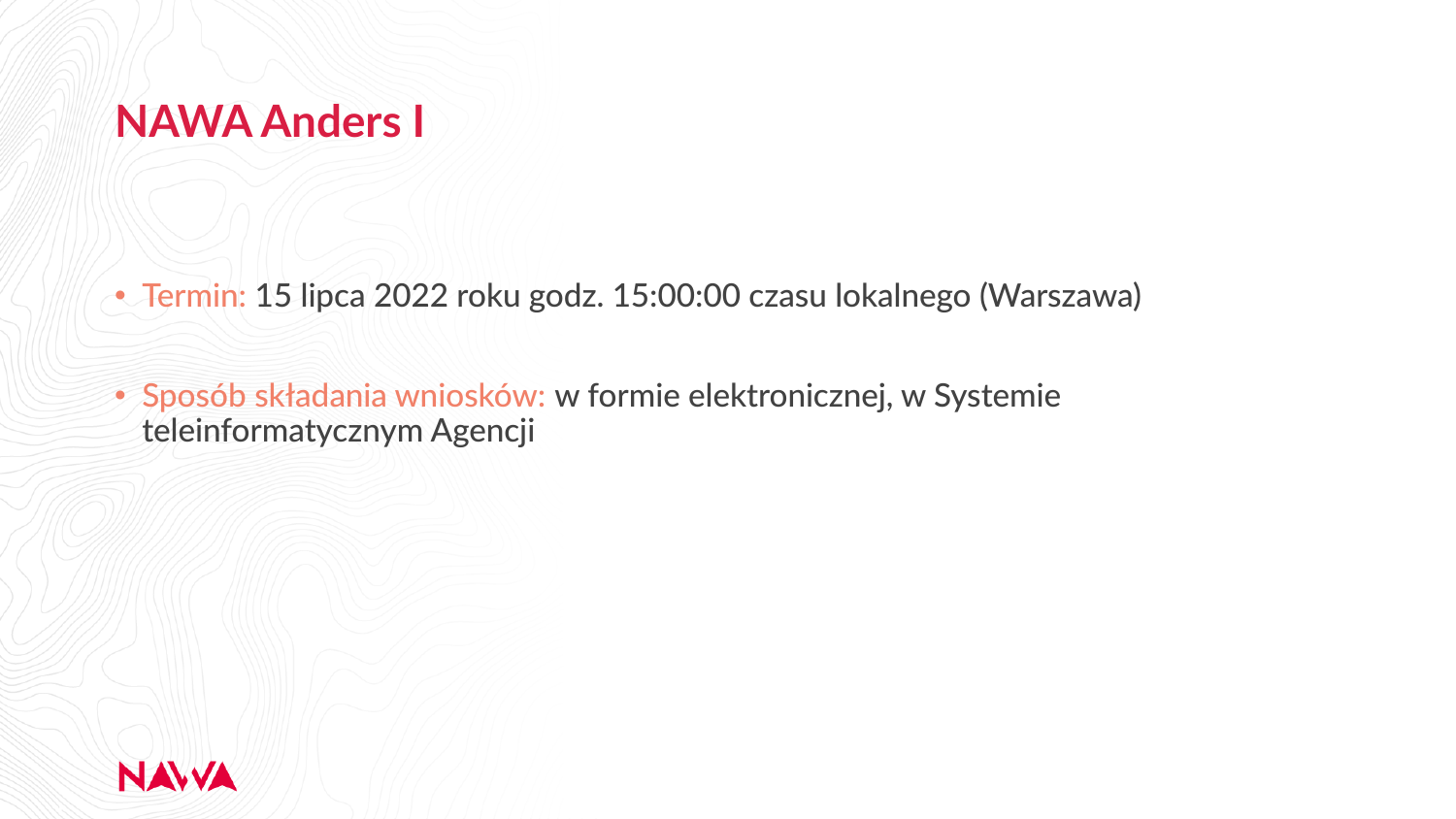

# NAWA Anders I

Termin: 15 lipca 2022 roku godz. 15:00:00 czasu lokalnego (Warszawa)

Sposób składania wniosków: w formie elektronicznej, w Systemie teleinformatycznym Agencji